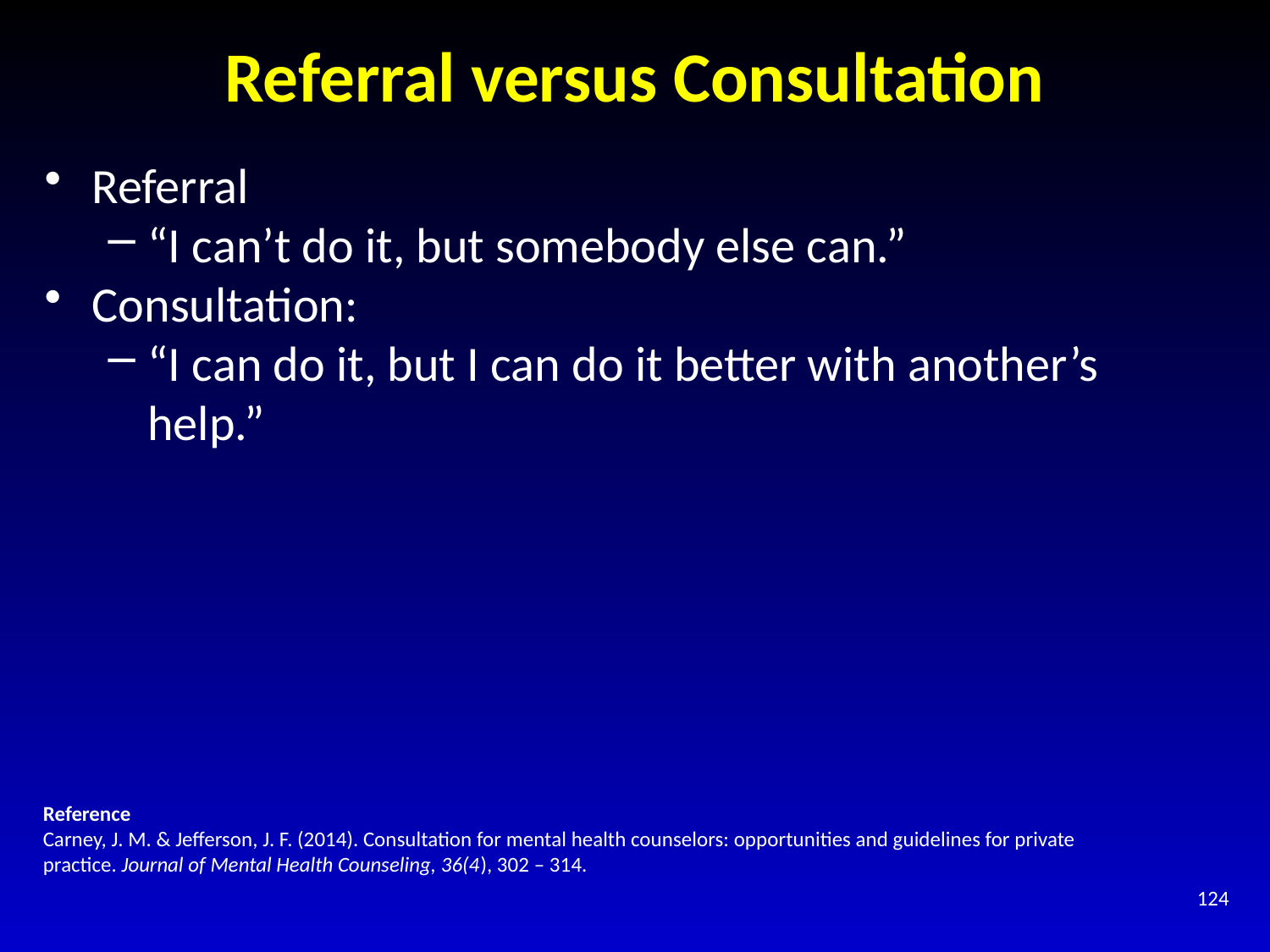

# Referral versus Consultation
Referral
“I can’t do it, but somebody else can.”
Consultation:
“I can do it, but I can do it better with another’s help.”

Reference
Carney, J. M. & Jefferson, J. F. (2014). Consultation for mental health counselors: opportunities and guidelines for private practice. Journal of Mental Health Counseling, 36(4), 302 – 314.
124